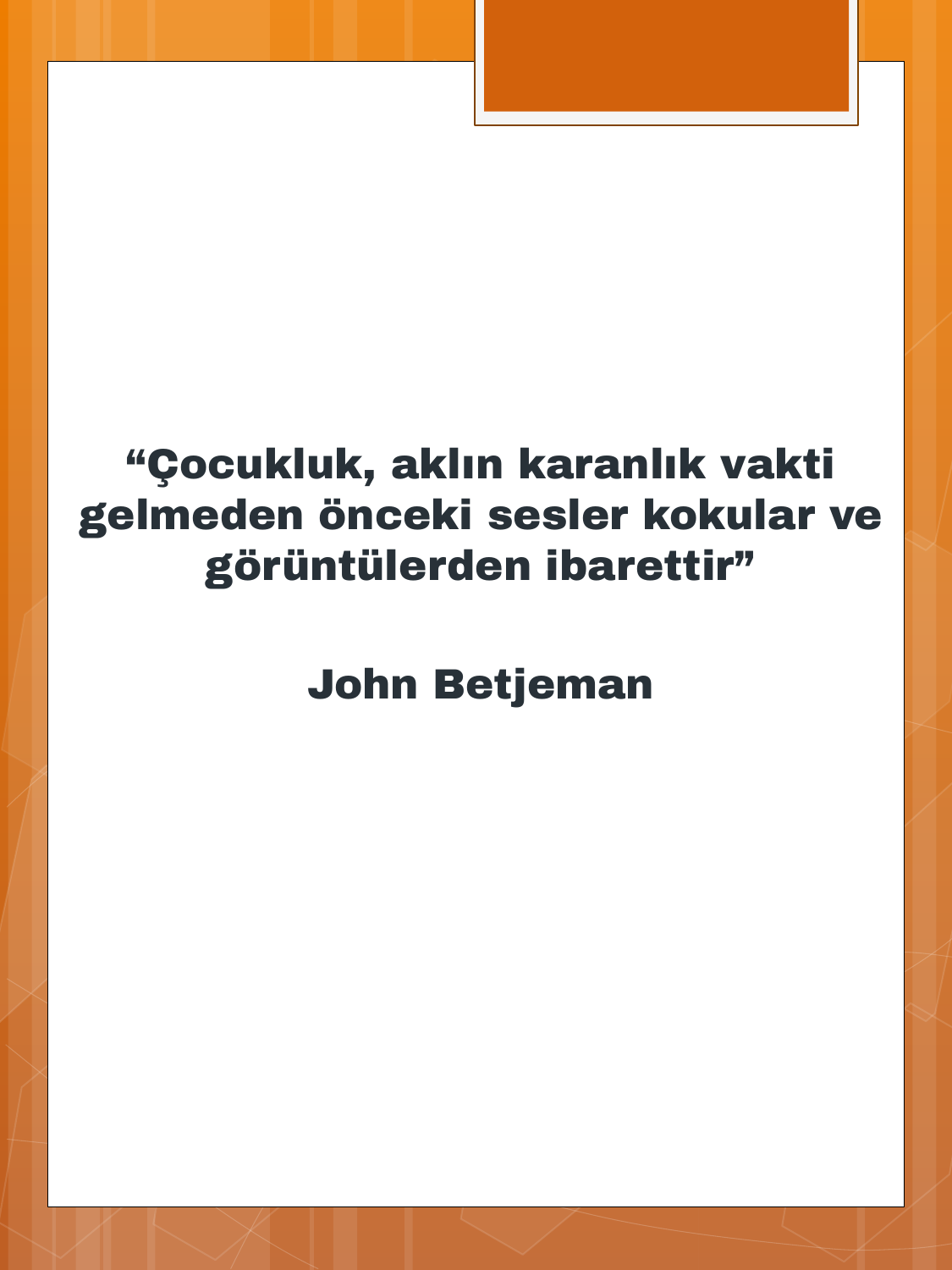

“Çocukluk, aklın karanlık vakti gelmeden önceki sesler kokular ve görüntülerden ibarettir”

John Betjeman